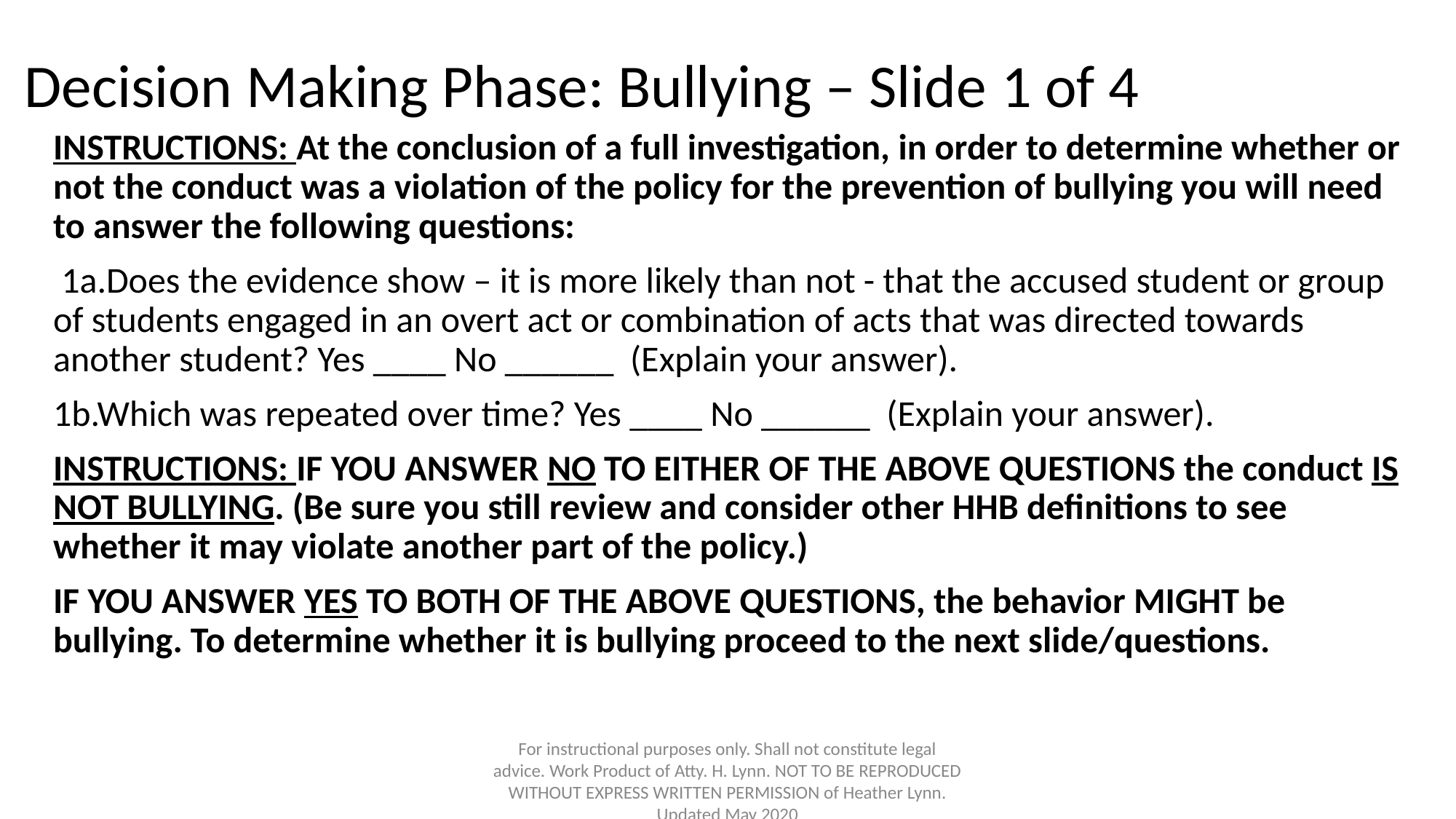

# Decision Making Phase: Bullying – Slide 1 of 4
INSTRUCTIONS: At the conclusion of a full investigation, in order to determine whether or not the conduct was a violation of the policy for the prevention of bullying you will need to answer the following questions:
 1a.Does the evidence show – it is more likely than not - that the accused student or group of students engaged in an overt act or combination of acts that was directed towards another student? Yes ____ No ______  (Explain your answer).
1b.Which was repeated over time? Yes ____ No ______  (Explain your answer).
INSTRUCTIONS: IF YOU ANSWER NO TO EITHER OF THE ABOVE QUESTIONS the conduct IS NOT BULLYING. (Be sure you still review and consider other HHB definitions to see whether it may violate another part of the policy.)
IF YOU ANSWER YES TO BOTH OF THE ABOVE QUESTIONS, the behavior MIGHT be bullying. To determine whether it is bullying proceed to the next slide/questions.

For instructional purposes only. Shall not constitute legal advice. Work Product of Atty. H. Lynn. NOT TO BE REPRODUCED WITHOUT EXPRESS WRITTEN PERMISSION of Heather Lynn. Updated May 2020